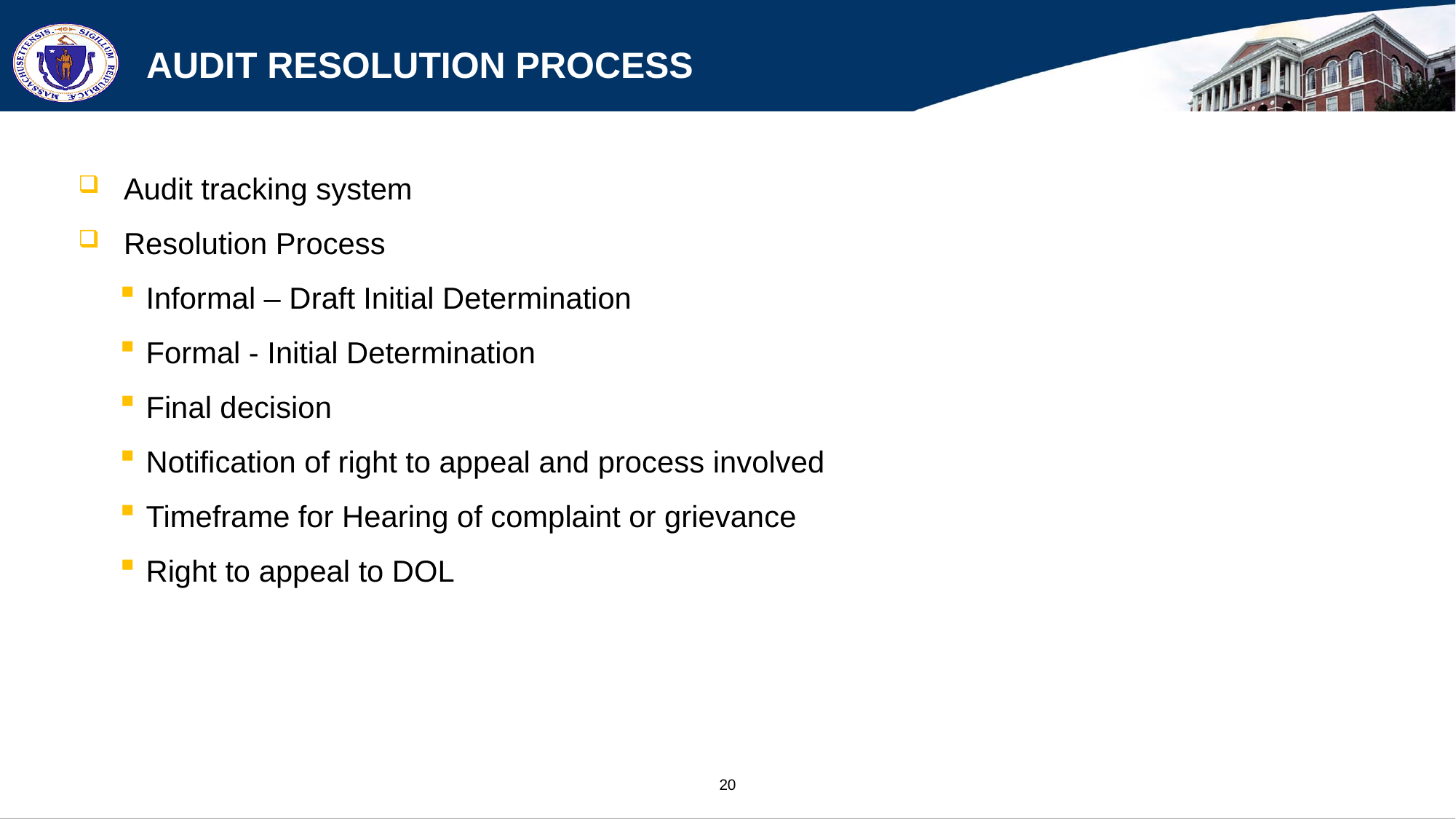

# Audit Resolution Process
Audit tracking system
Resolution Process
Informal – Draft Initial Determination
Formal - Initial Determination
Final decision
Notification of right to appeal and process involved
Timeframe for Hearing of complaint or grievance
Right to appeal to DOL